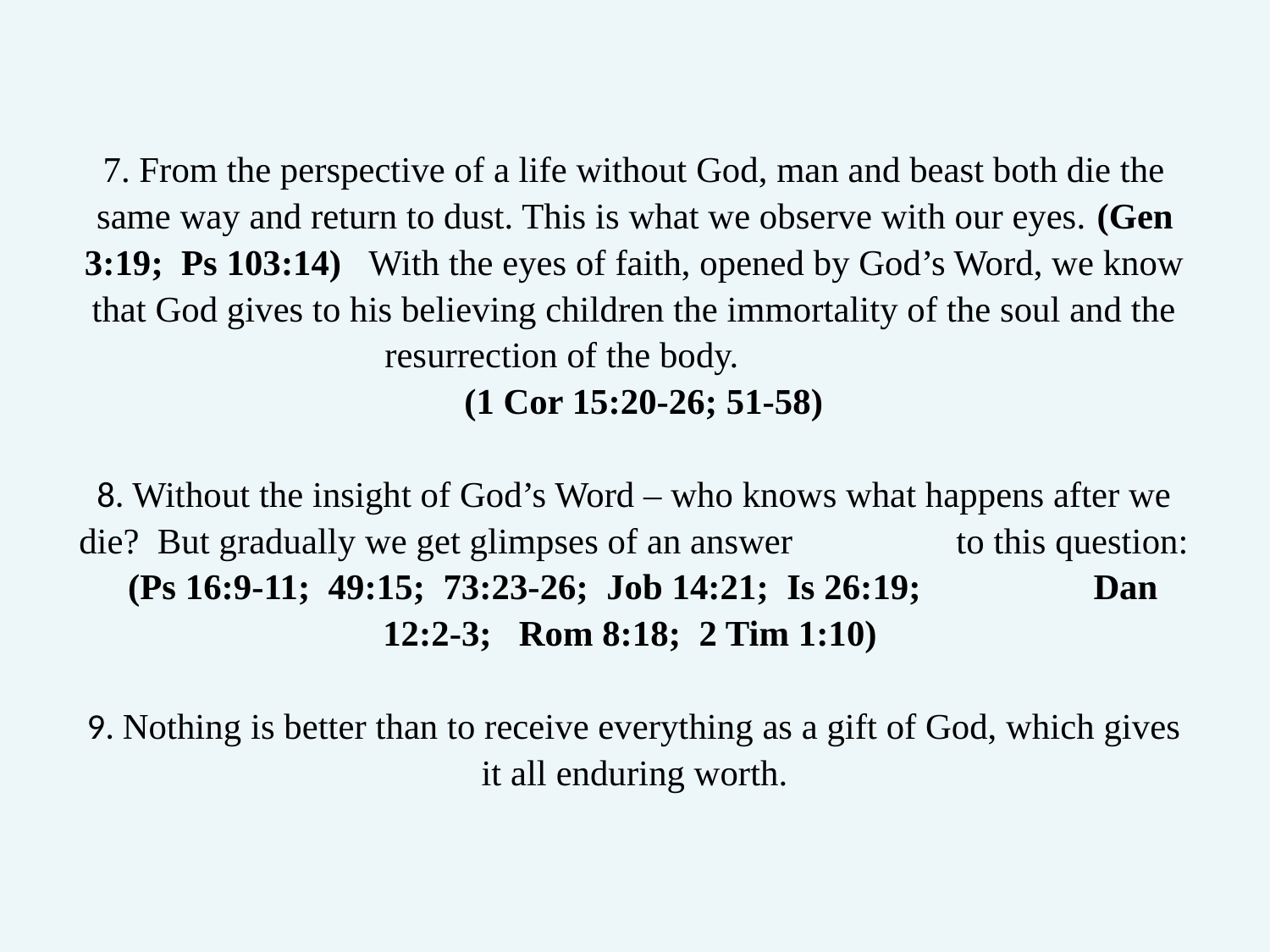

# 7. From the perspective of a life without God, man and beast both die the same way and return to dust. This is what we observe with our eyes. (Gen 3:19;  Ps 103:14)   With the eyes of faith, opened by God’s Word, we know that God gives to his believing children the immortality of the soul and the resurrection of the body. (1 Cor 15:20-26; 51-58) 8. Without the insight of God’s Word – who knows what happens after we die?  But gradually we get glimpses of an answer                  to this question: (Ps 16:9-11;  49:15;  73:23-26;  Job 14:21;  Is 26:19;                   Dan 12:2-3;   Rom 8:18;  2 Tim 1:10) 9. Nothing is better than to receive everything as a gift of God, which gives it all enduring worth.